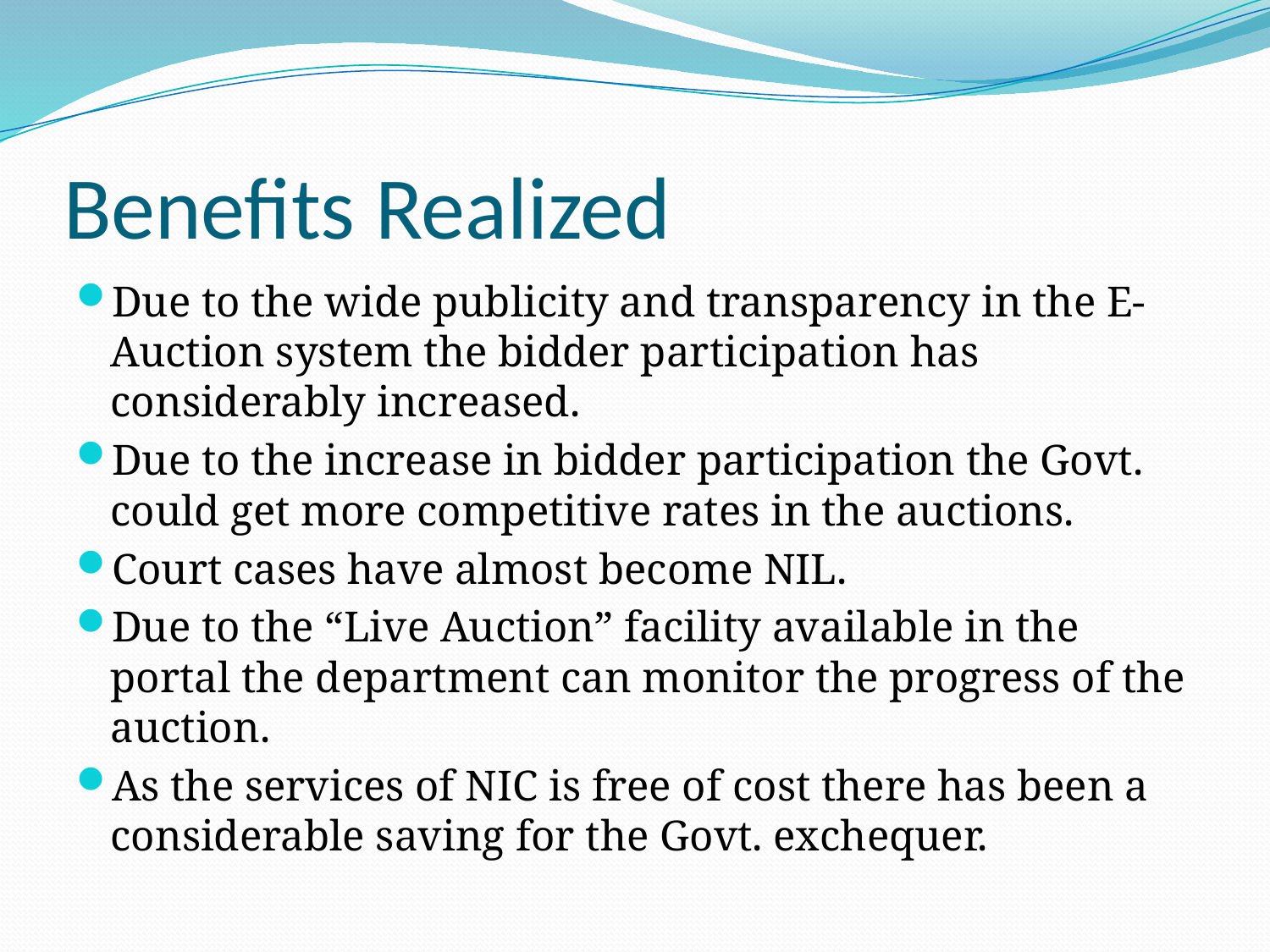

# Benefits Realized
Due to the wide publicity and transparency in the E-Auction system the bidder participation has considerably increased.
Due to the increase in bidder participation the Govt. could get more competitive rates in the auctions.
Court cases have almost become NIL.
Due to the “Live Auction” facility available in the portal the department can monitor the progress of the auction.
As the services of NIC is free of cost there has been a considerable saving for the Govt. exchequer.